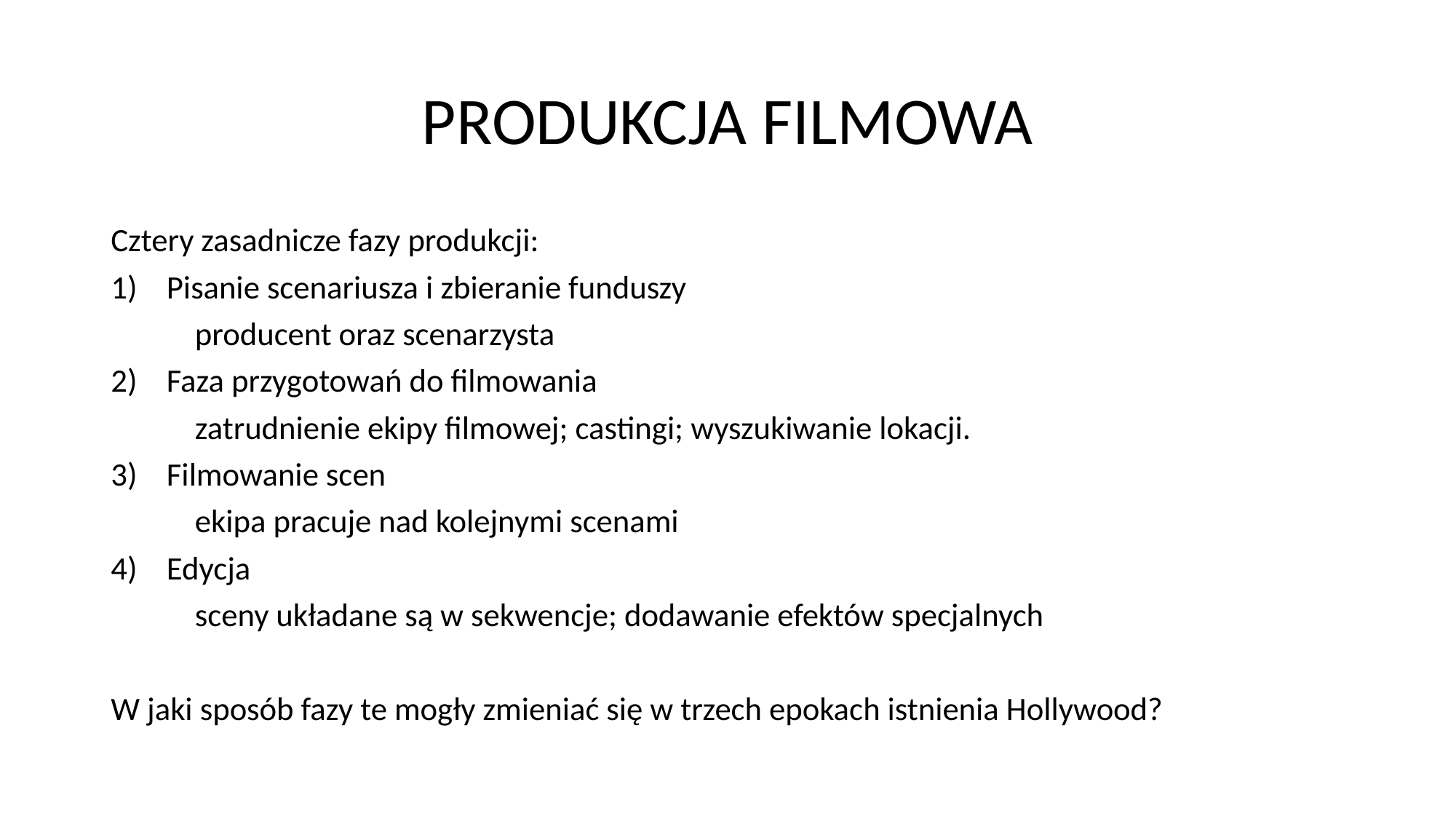

# PRODUKCJA FILMOWA
Cztery zasadnicze fazy produkcji:
Pisanie scenariusza i zbieranie funduszy
	producent oraz scenarzysta
Faza przygotowań do filmowania
	zatrudnienie ekipy filmowej; castingi; wyszukiwanie lokacji.
Filmowanie scen
	ekipa pracuje nad kolejnymi scenami
Edycja
	sceny układane są w sekwencje; dodawanie efektów specjalnych

W jaki sposób fazy te mogły zmieniać się w trzech epokach istnienia Hollywood?